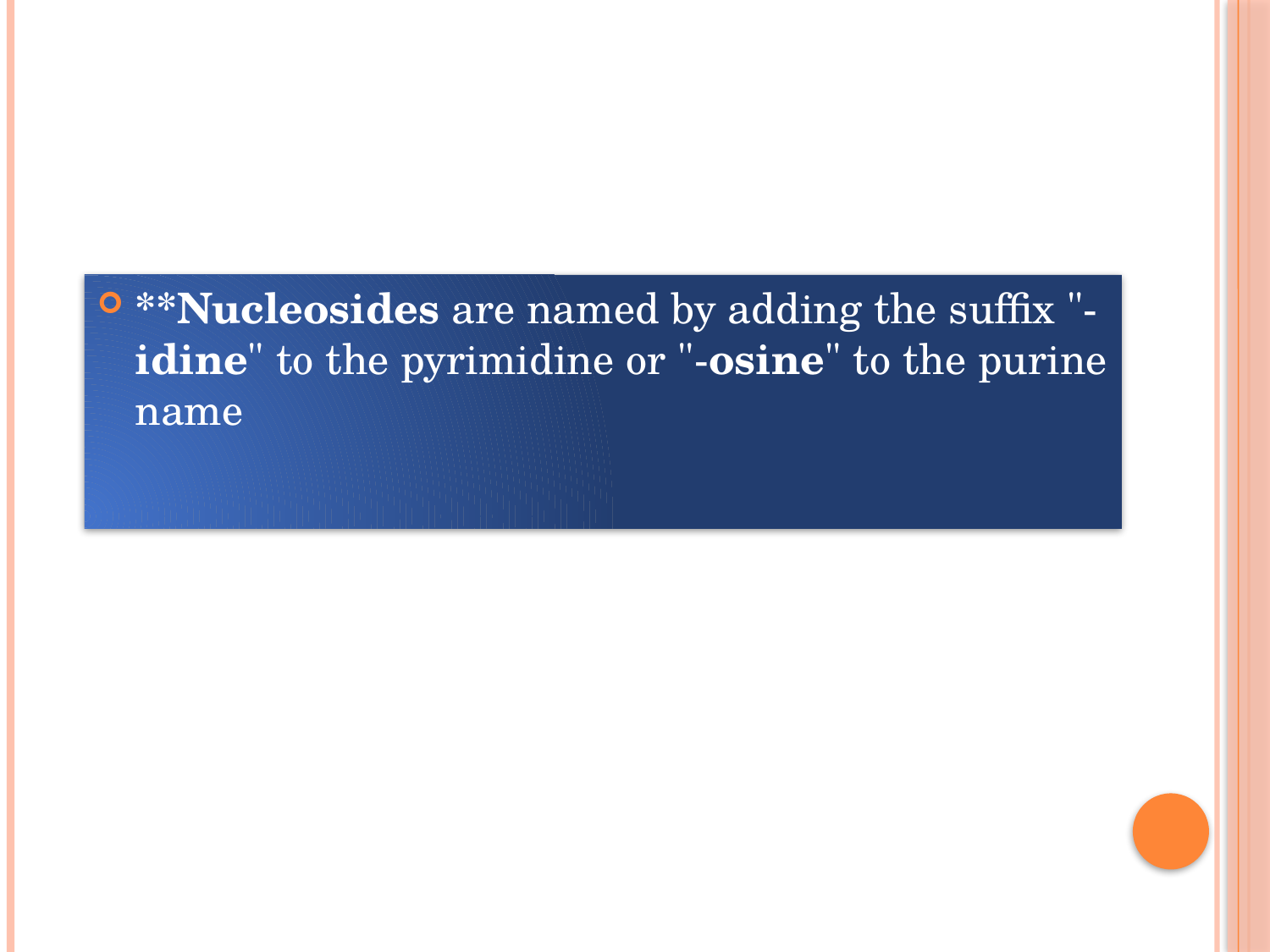

**Nucleosides are named by adding the suffix "-idine" to the pyrimidine or "-osine" to the purine name